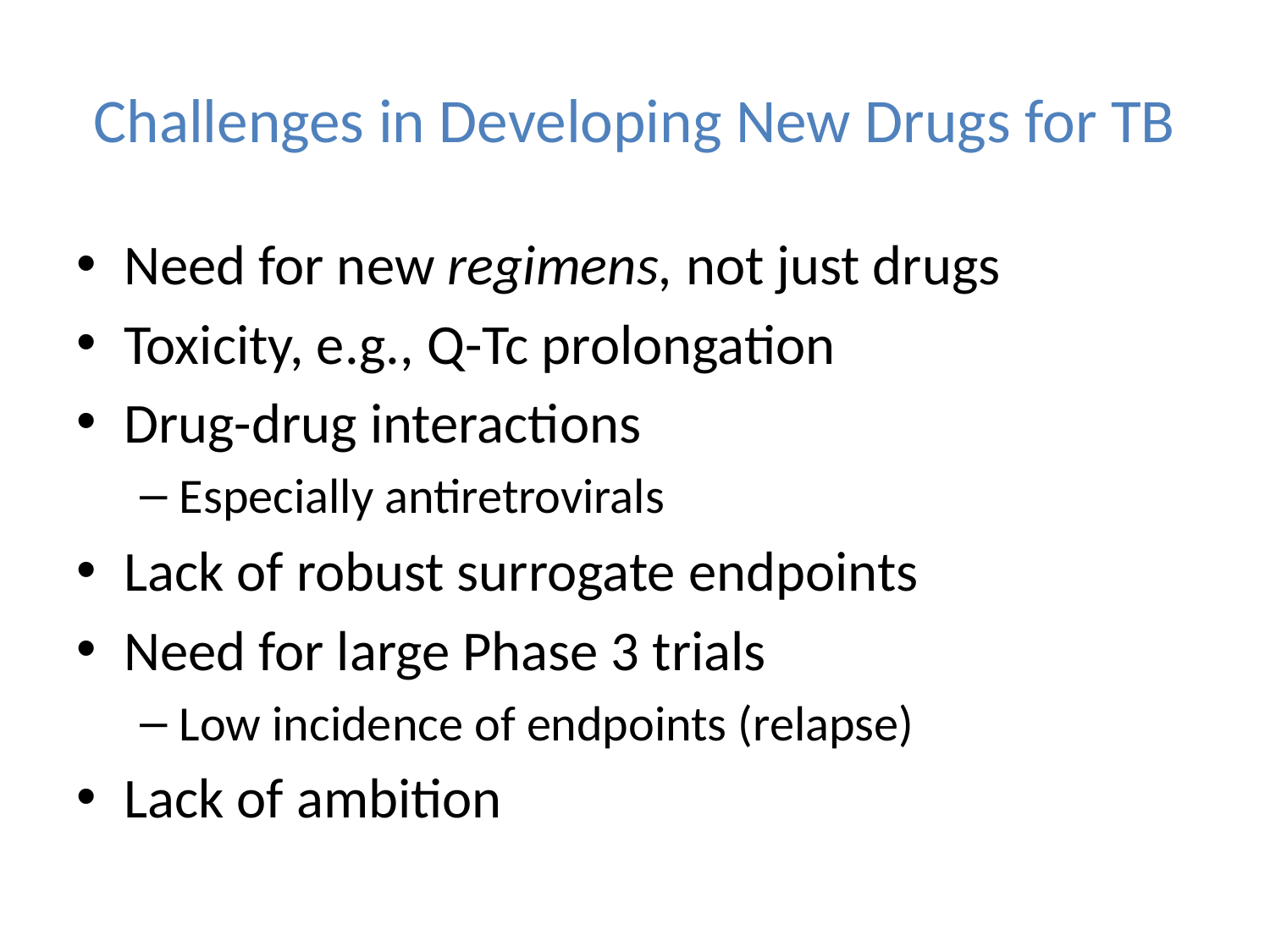

# Challenges in Developing New Drugs for TB
Need for new regimens, not just drugs
Toxicity, e.g., Q-Tc prolongation
Drug-drug interactions
Especially antiretrovirals
Lack of robust surrogate endpoints
Need for large Phase 3 trials
Low incidence of endpoints (relapse)
Lack of ambition